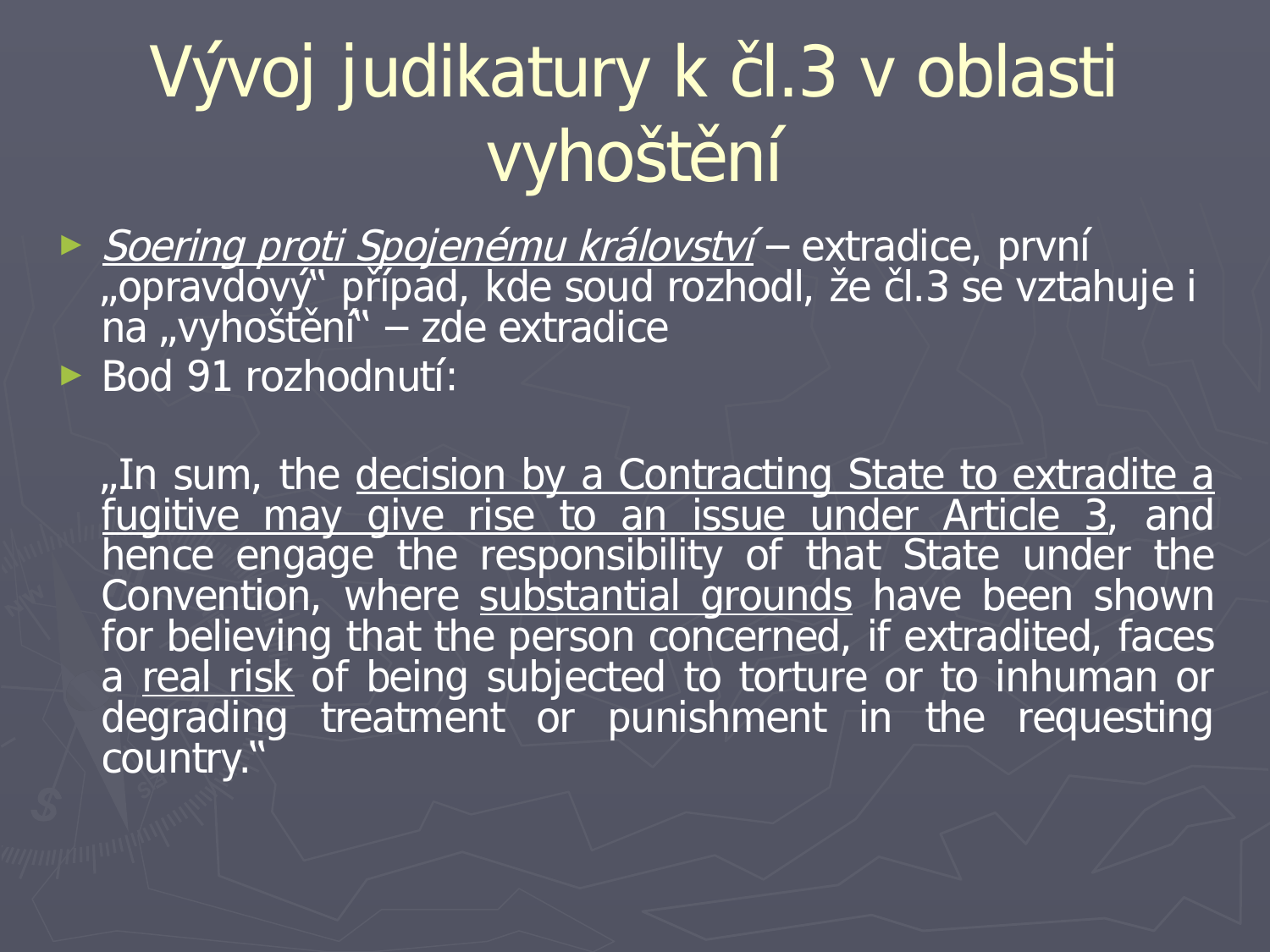

# Vývoj judikatury k čl.3 v oblasti vyhoštění
Soering proti Spojenému království – extradice, první „opravdový“ případ, kde soud rozhodl, že čl.3 se vztahuje i na „vyhoštění“ – zde extradice
Bod 91 rozhodnutí:

	„In sum, the decision by a Contracting State to extradite a fugitive may give rise to an issue under Article 3, and hence engage the responsibility of that State under the Convention, where substantial grounds have been shown for believing that the person concerned, if extradited, faces a real risk of being subjected to torture or to inhuman or degrading treatment or punishment in the requesting country.“